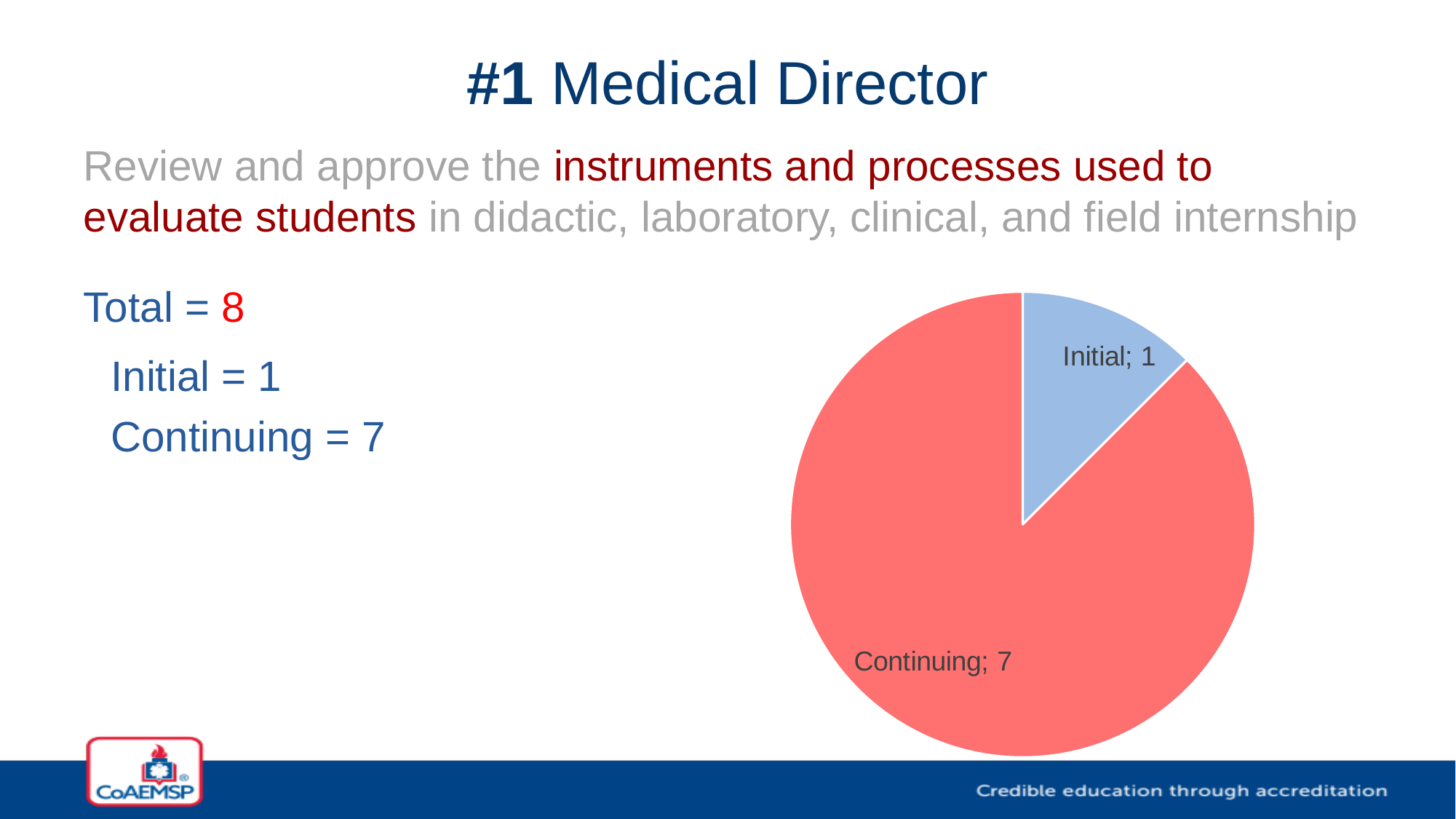

# #1 Medical Director
Review and approve the instruments and processes used to evaluate students in didactic, laboratory, clinical, and field internship
Total = 8
Initial = 1
Continuing = 7

### Chart

| Category | Column1 |
|---|---|
| Initial | 1.0 |
| Continuing | 7.0 |